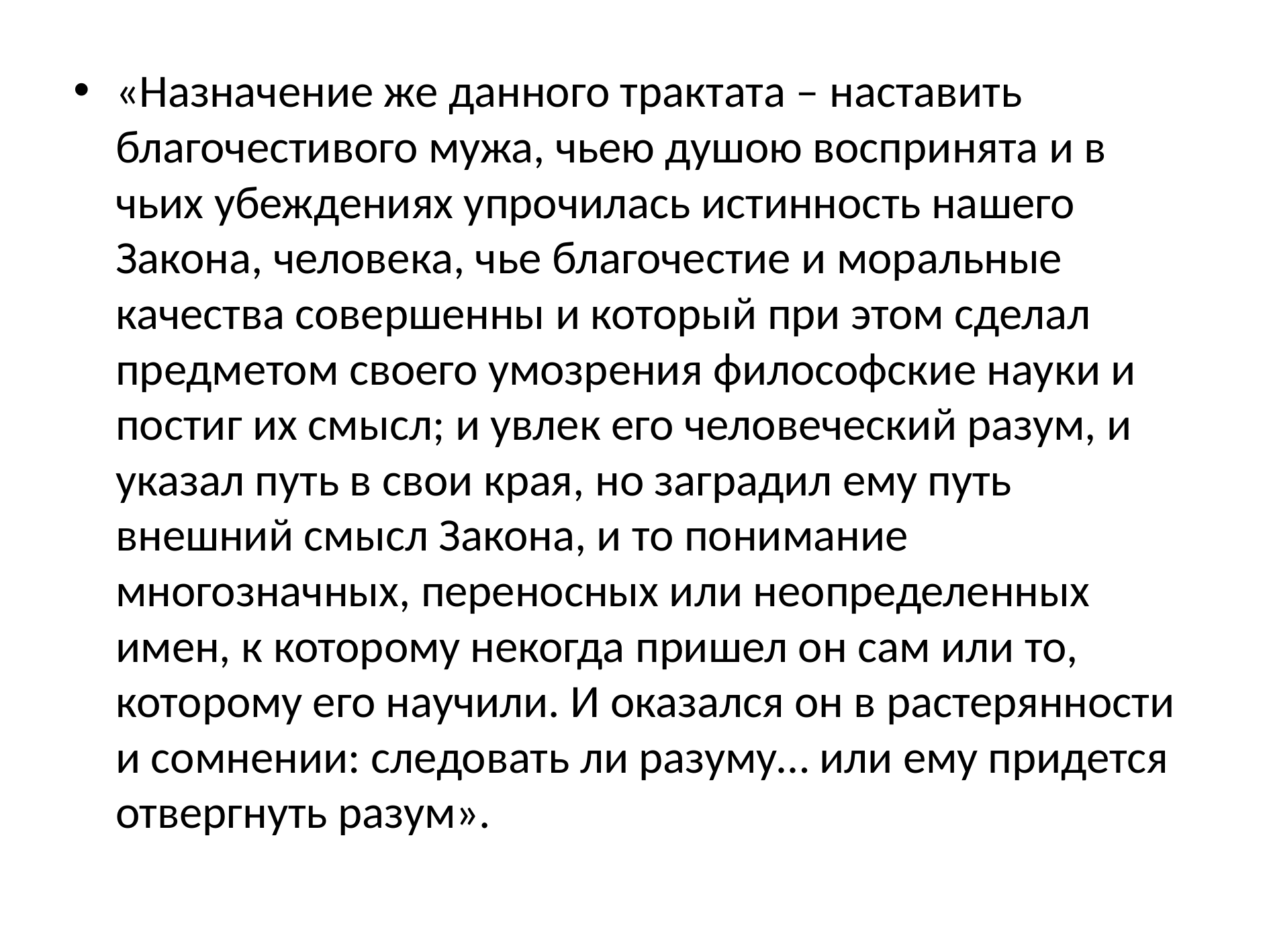

«Назначение же данного трактата – наставить благочестивого мужа, чьею душою воспринята и в чьих убеждениях упрочилась истинность нашего Закона, человека, чье благочестие и моральные качества совершенны и который при этом сделал предметом своего умозрения философские науки и постиг их смысл; и увлек его человеческий разум, и указал путь в свои края, но заградил ему путь внешний смысл Закона, и то понимание многозначных, переносных или неопределенных имен, к которому некогда пришел он сам или то, которому его научили. И оказался он в растерянности и сомнении: следовать ли разуму… или ему придется отвергнуть разум».